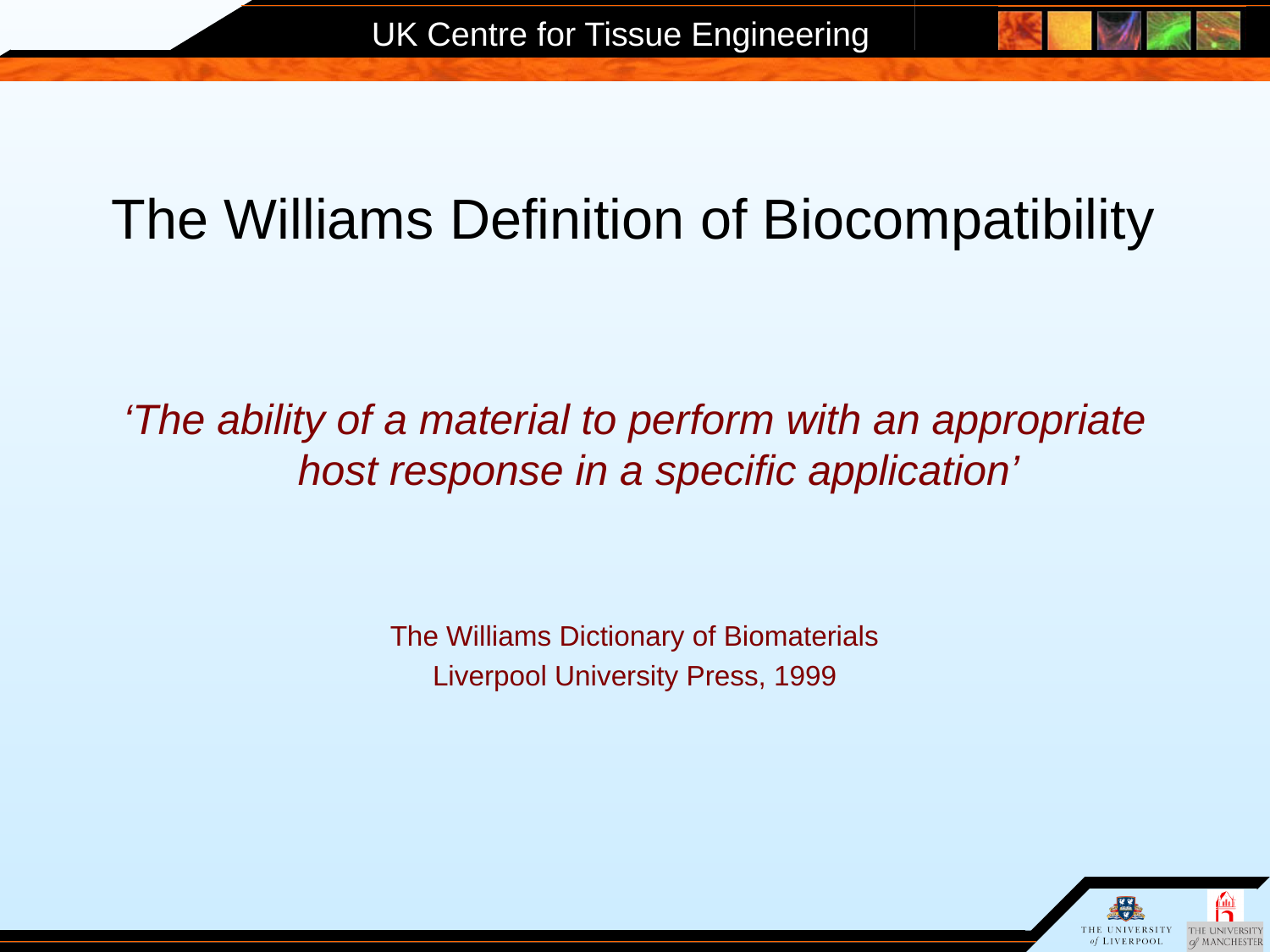

# The Williams Definition of Biocompatibility
‘The ability of a material to perform with an appropriate host response in a specific application’

The Williams Dictionary of Biomaterials
Liverpool University Press, 1999